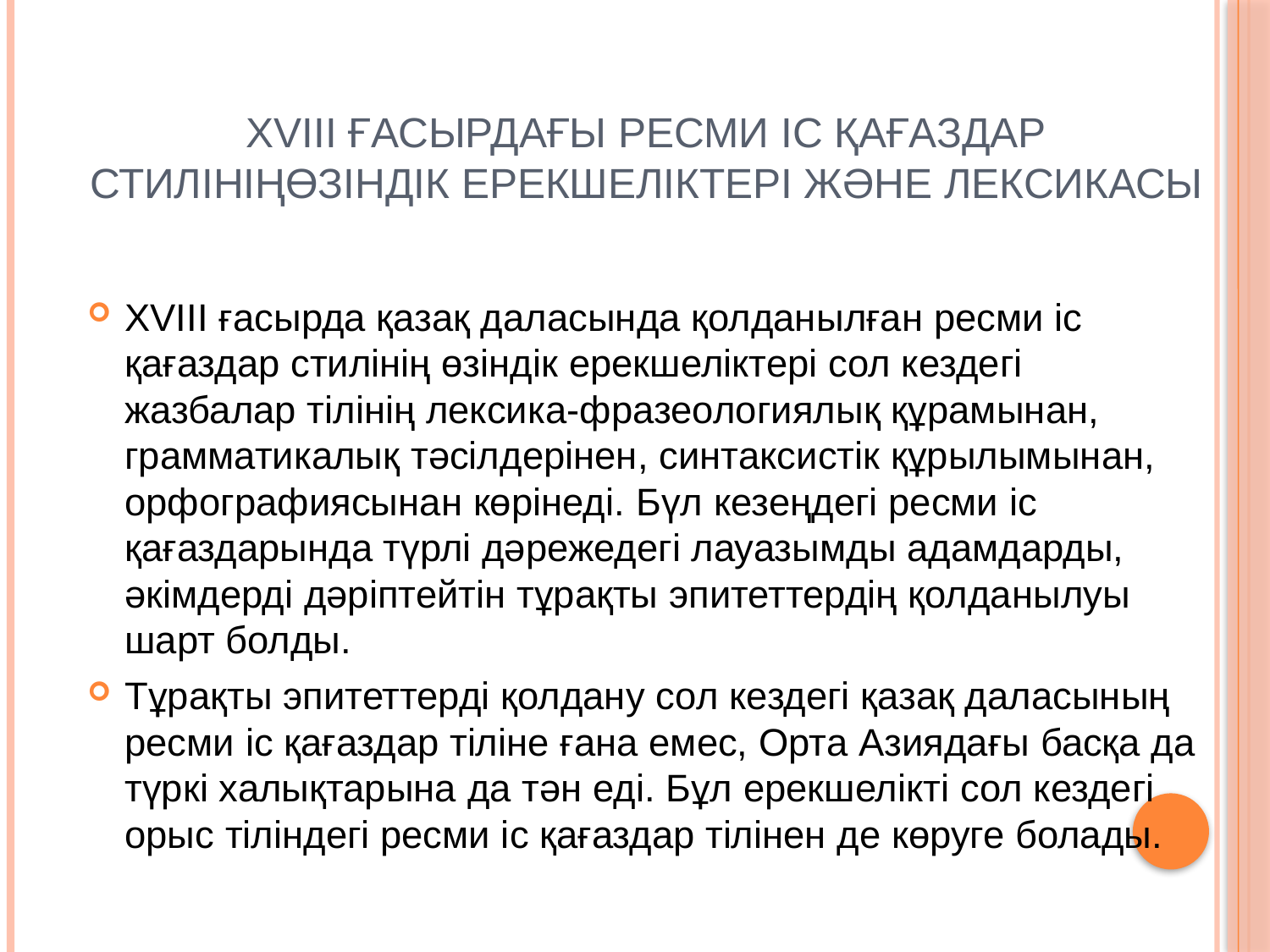

# XVIII ғасырдағы ресми іс қағаздар стилініңөзіндік ерекшеліктері және лексикасы
XVIII ғасырда қазақ даласында қолданылған ресми іс қағаздар стилінің өзіндік ерекшеліктері сол кездегі жазбалар тілінің лексика-фразеологиялық құрамынан, грамматикалық тәсілдерінен, синтаксистік құрылымынан, орфографиясынан көрінеді. Бүл кезеңдегі ресми іс қағаздарында түрлі дәрежедегі лауазымды адамдарды,  әкімдерді дәріптейтін тұрақты эпитеттердің қолданылуы шарт болды.
Тұрақты эпитеттерді қолдану сол кездегі қазақ даласының ресми іс қағаздар тіліне ғана емес, Орта Азиядағы басқа да түркі халықтарына да тән еді. Бұл ерекшелікті сол кездегі орыс тіліндегі ресми іс қағаздар тілінен де көруге болады.